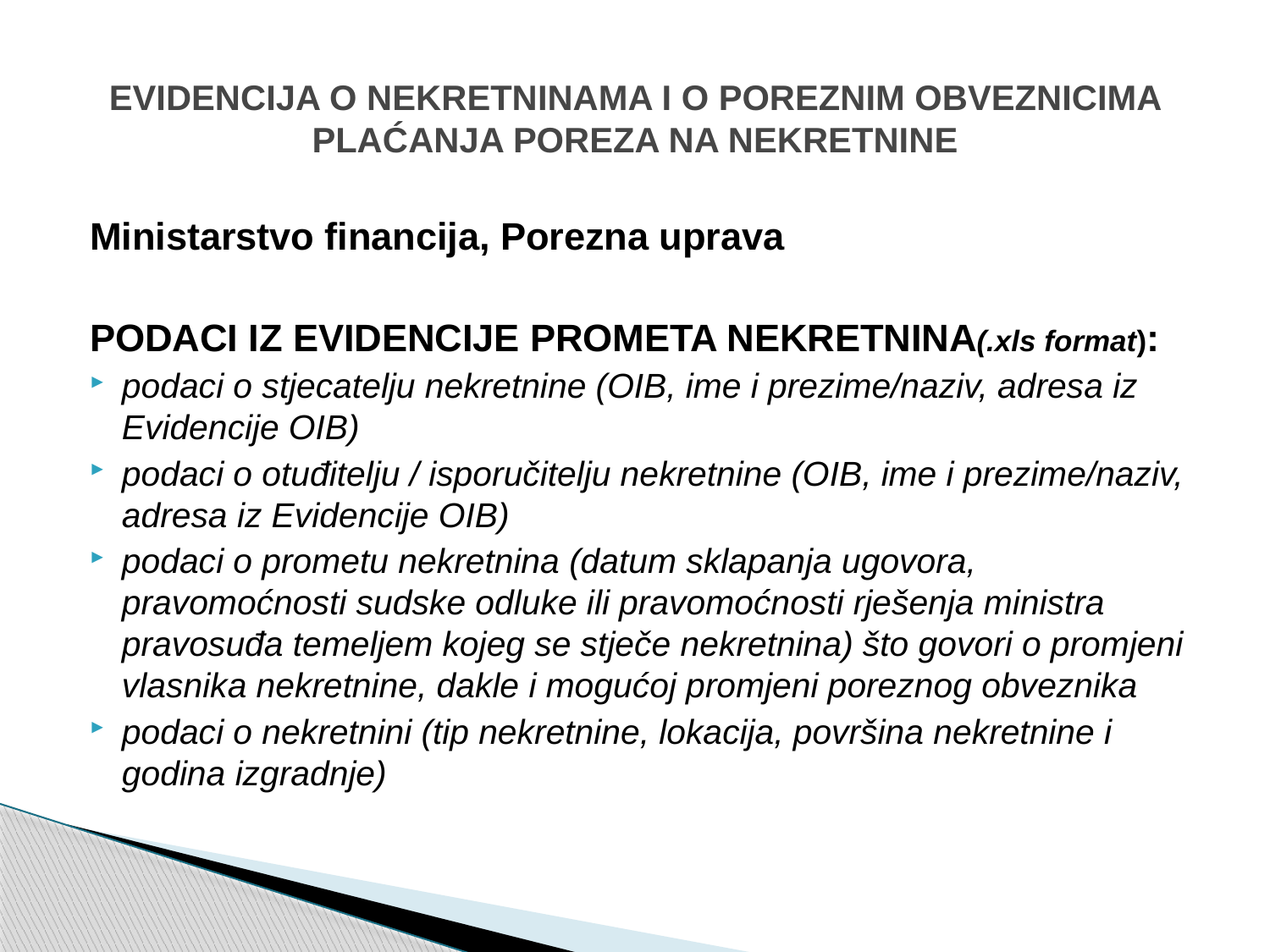

# EVIDENCIJA O NEKRETNINAMA I O POREZNIM OBVEZNICIMA PLAĆANJA POREZA NA NEKRETNINE
Ministarstvo financija, Porezna uprava

PODACI IZ EVIDENCIJE PROMETA NEKRETNINA(.xls format):
podaci o stjecatelju nekretnine (OIB, ime i prezime/naziv, adresa iz Evidencije OIB)
podaci o otuđitelju / isporučitelju nekretnine (OIB, ime i prezime/naziv, adresa iz Evidencije OIB)
podaci o prometu nekretnina (datum sklapanja ugovora, pravomoćnosti sudske odluke ili pravomoćnosti rješenja ministra pravosuđa temeljem kojeg se stječe nekretnina) što govori o promjeni vlasnika nekretnine, dakle i mogućoj promjeni poreznog obveznika
podaci o nekretnini (tip nekretnine, lokacija, površina nekretnine i godina izgradnje)